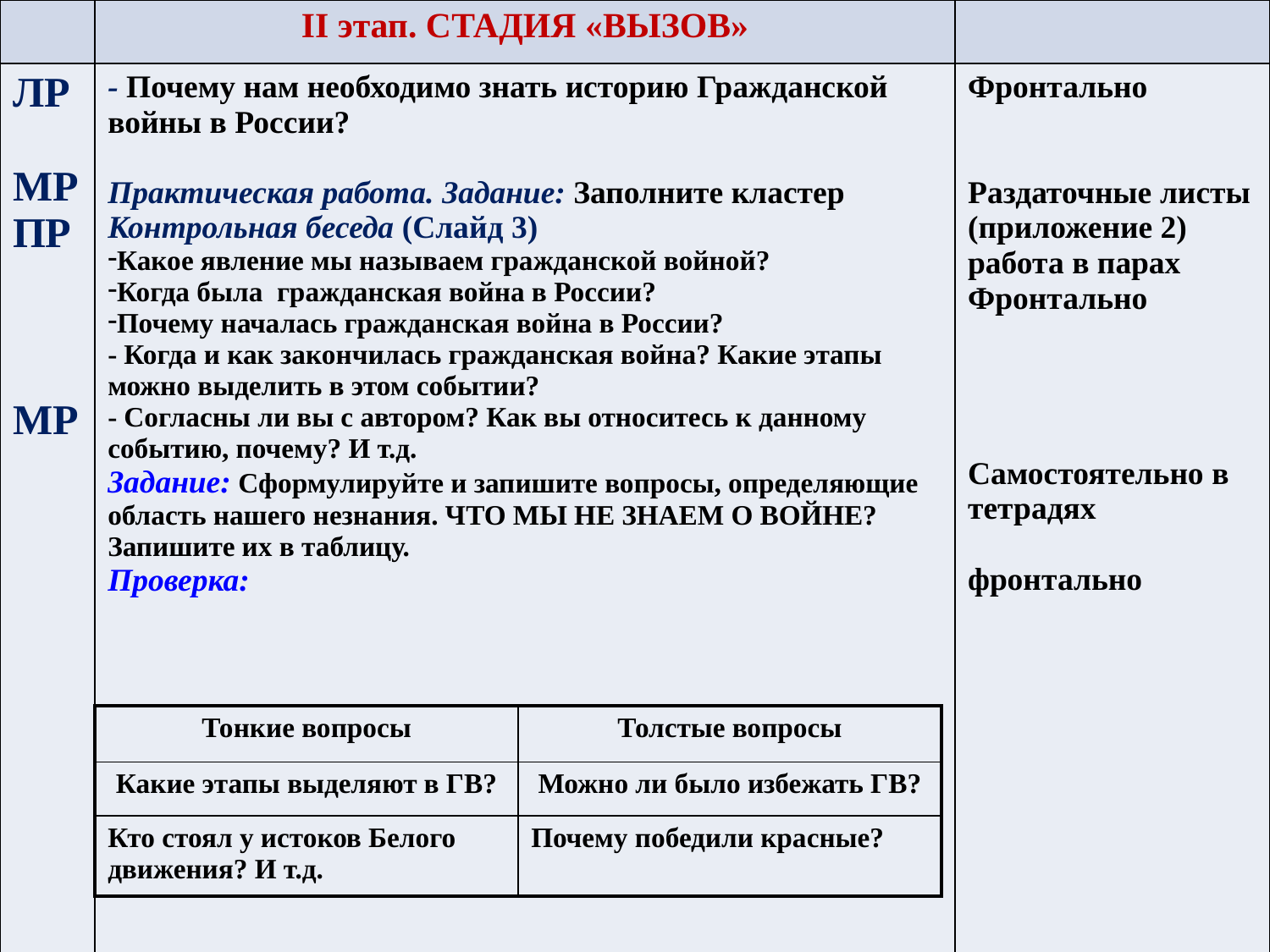

|  | II этап. СТАДИЯ «ВЫЗОВ» |  |
| --- | --- | --- |
| ЛР МР ПР МР | - Почему нам необходимо знать историю Гражданской войны в России? Практическая работа. Задание: Заполните кластер Контрольная беседа (Слайд 3) Какое явление мы называем гражданской войной? Когда была гражданская война в России? Почему началась гражданская война в России? - Когда и как закончилась гражданская война? Какие этапы можно выделить в этом событии? - Согласны ли вы с автором? Как вы относитесь к данному событию, почему? И т.д. Задание: Сформулируйте и запишите вопросы, определяющие область нашего незнания. ЧТО МЫ НЕ ЗНАЕМ О ВОЙНЕ? Запишите их в таблицу. Проверка: | Фронтально Раздаточные листы (приложение 2) работа в парах Фронтально Самостоятельно в тетрадях фронтально |
| Тонкие вопросы | Толстые вопросы |
| --- | --- |
| Какие этапы выделяют в ГВ? | Можно ли было избежать ГВ? |
| Кто стоял у истоков Белого движения? И т.д. | Почему победили красные? |